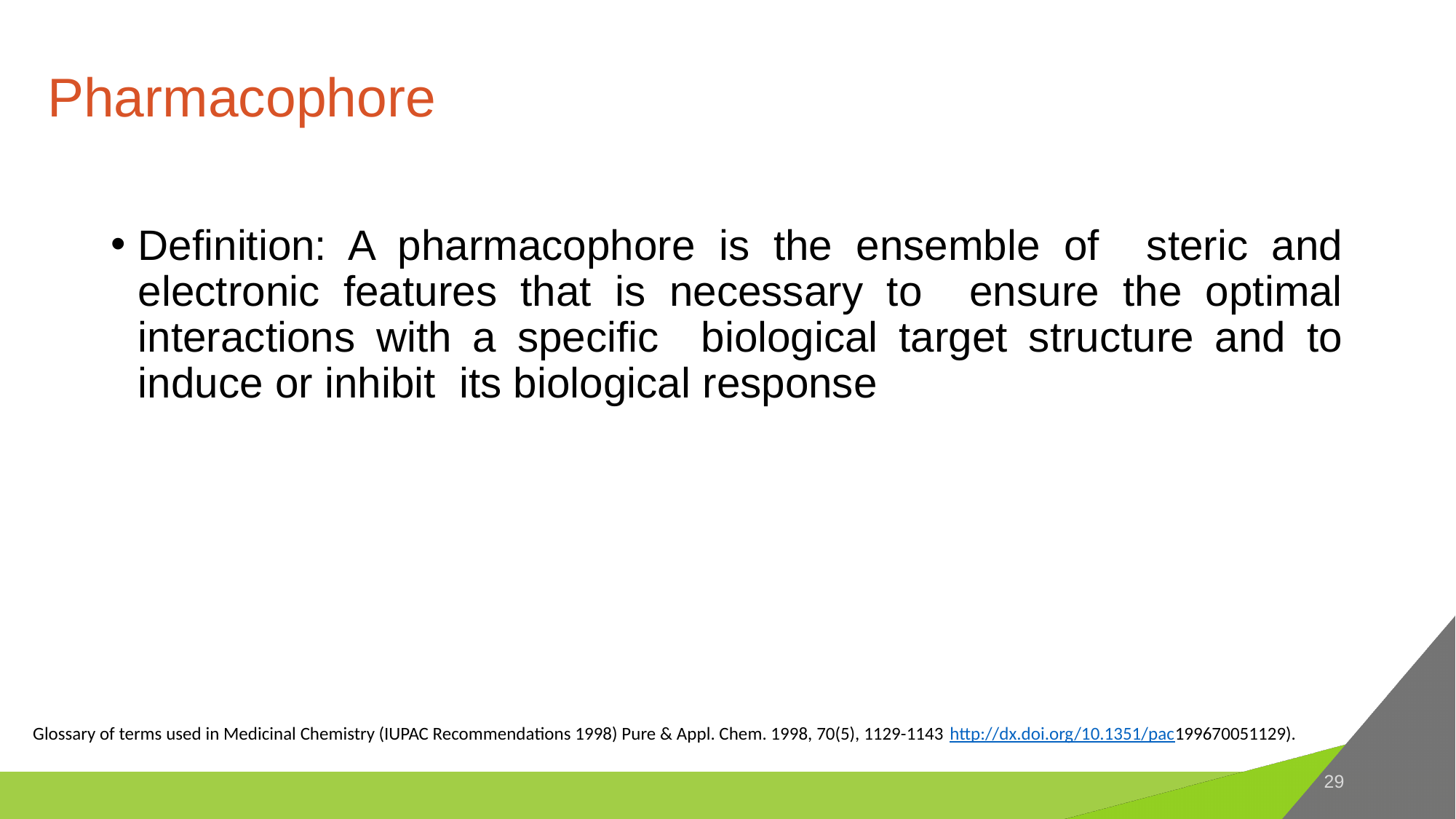

# Pharmacophore
Definition: A pharmacophore is the ensemble of  steric and electronic features that is necessary to  ensure the optimal interactions with a specific  biological target structure and to induce or inhibit  its biological response
Glossary of terms used in Medicinal Chemistry (IUPAC Recommendations 1998) Pure & Appl. Chem. 1998, 70(5), 1129-1143 http://dx.doi.org/10.1351/pac199670051129).
29